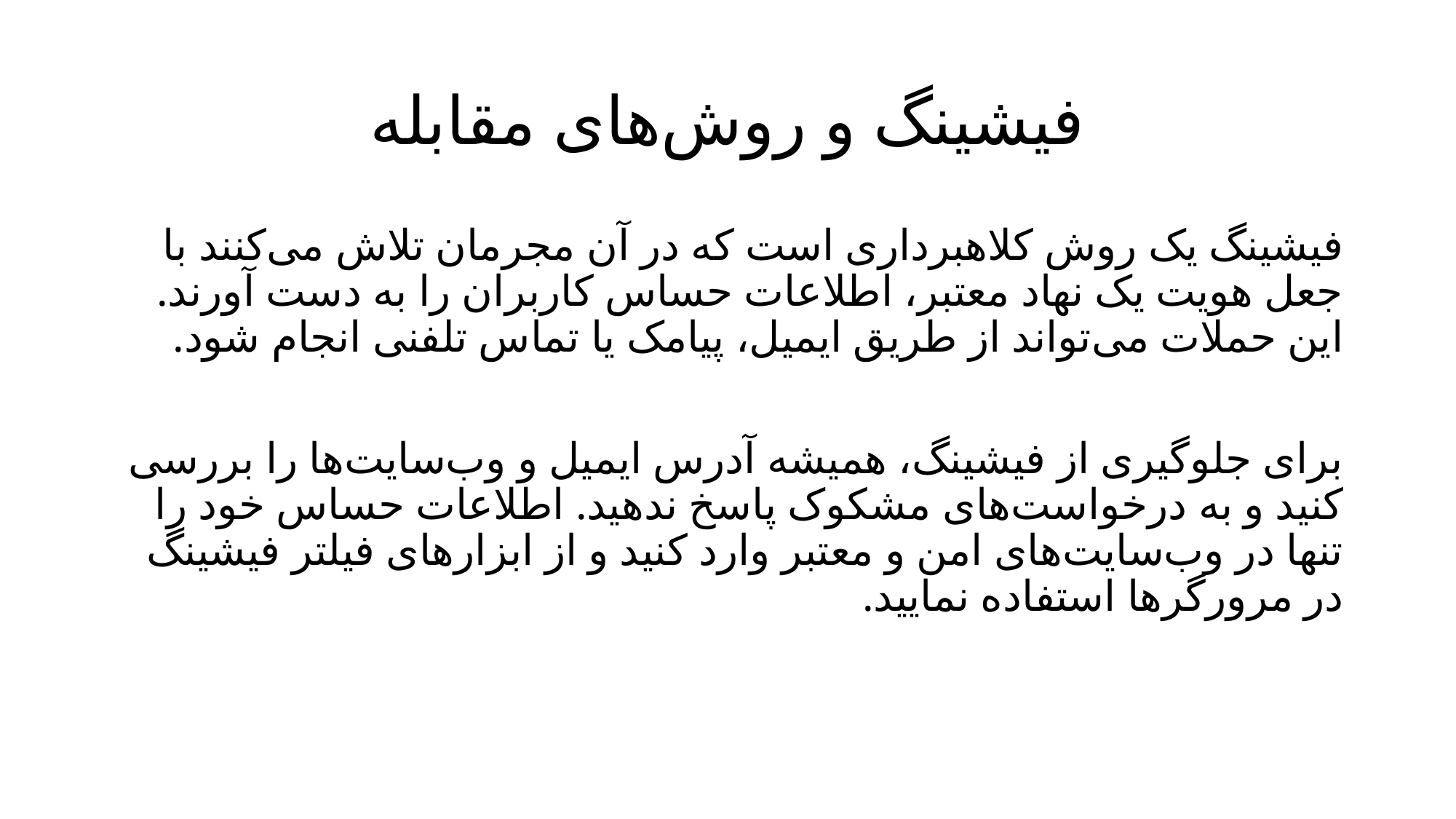

# فیشینگ و روش‌های مقابله
فیشینگ یک روش کلاهبرداری است که در آن مجرمان تلاش می‌کنند با جعل هویت یک نهاد معتبر، اطلاعات حساس کاربران را به دست آورند. این حملات می‌تواند از طریق ایمیل، پیامک یا تماس تلفنی انجام شود.

برای جلوگیری از فیشینگ، همیشه آدرس ایمیل و وب‌سایت‌ها را بررسی کنید و به درخواست‌های مشکوک پاسخ ندهید. اطلاعات حساس خود را تنها در وب‌سایت‌های امن و معتبر وارد کنید و از ابزارهای فیلتر فیشینگ در مرورگرها استفاده نمایید.